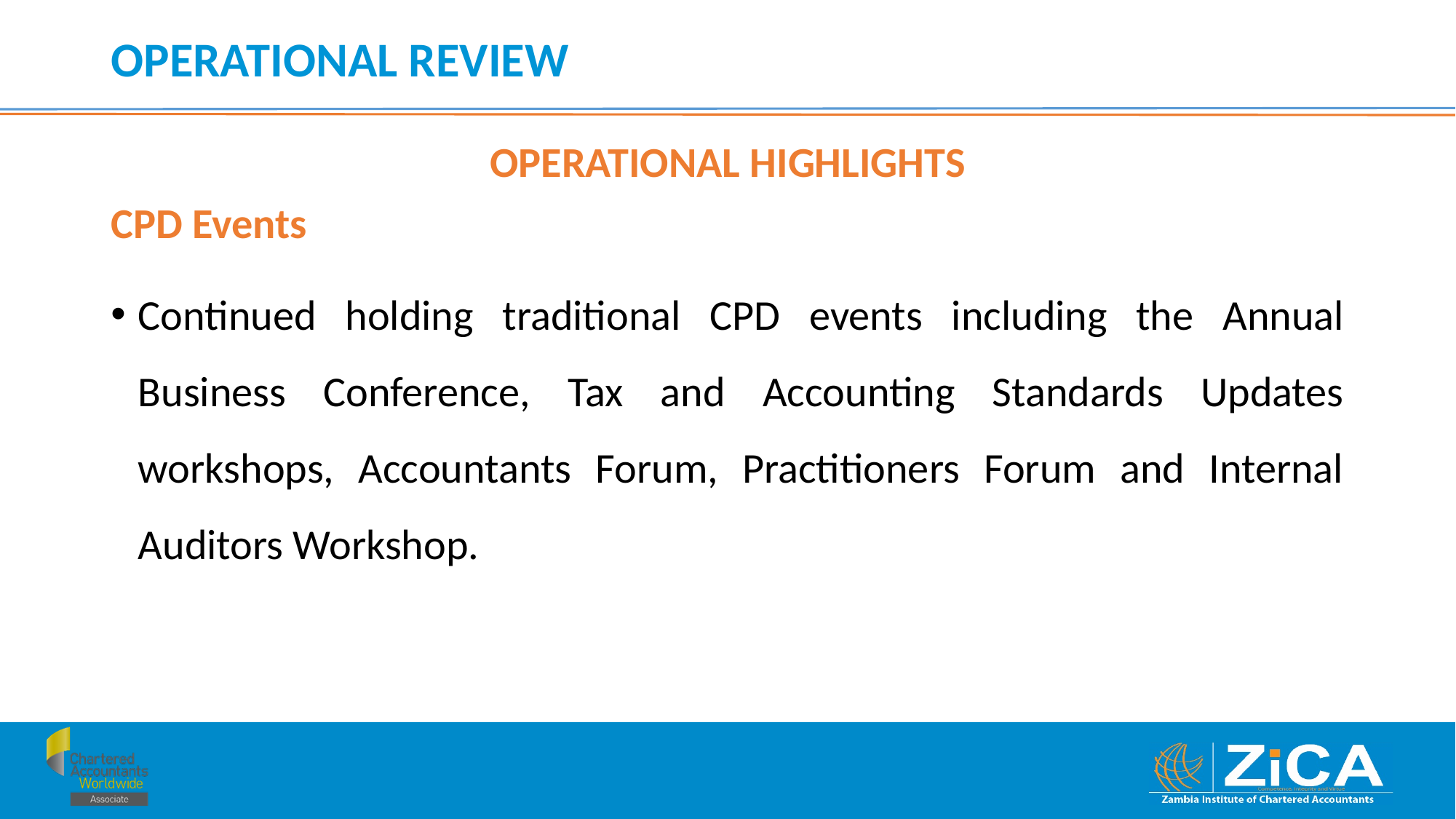

# OPERATIONAL REVIEW
OPERATIONAL HIGHLIGHTS
CPD Events
Continued holding traditional CPD events including the Annual Business Conference, Tax and Accounting Standards Updates workshops, Accountants Forum, Practitioners Forum and Internal Auditors Workshop.